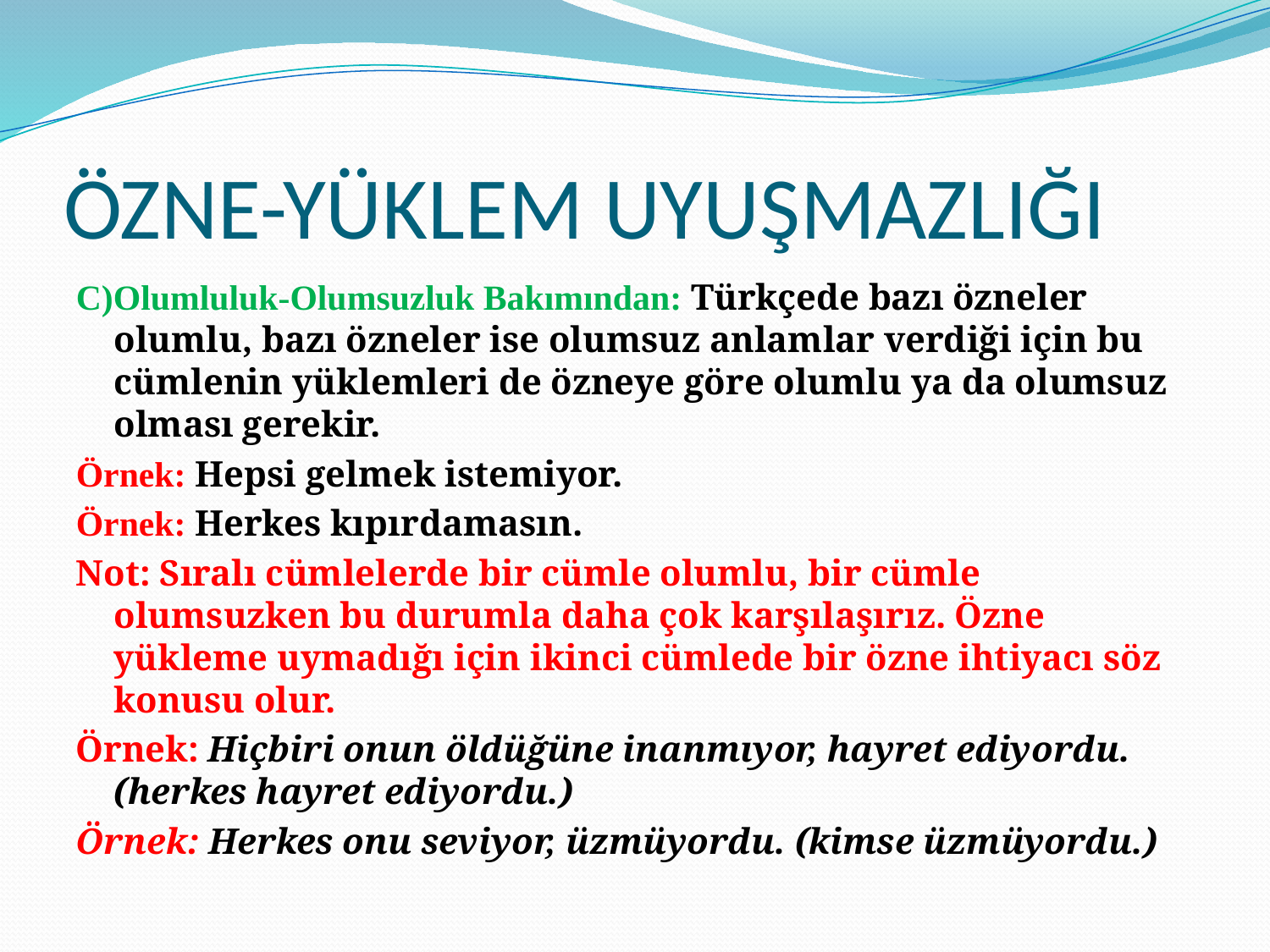

# ÖZNE-YÜKLEM UYUŞMAZLIĞI
C)Olumluluk-Olumsuzluk Bakımından: Türkçede bazı özneler olumlu, bazı özneler ise olumsuz anlamlar verdiği için bu cümlenin yüklemleri de özneye göre olumlu ya da olumsuz olması gerekir.
Örnek: Hepsi gelmek istemiyor.
Örnek: Herkes kıpırdamasın.
Not: Sıralı cümlelerde bir cümle olumlu, bir cümle olumsuzken bu durumla daha çok karşılaşırız. Özne yükleme uymadığı için ikinci cümlede bir özne ihtiyacı söz konusu olur.
Örnek: Hiçbiri onun öldüğüne inanmıyor, hayret ediyordu. (herkes hayret ediyordu.)
Örnek: Herkes onu seviyor, üzmüyordu. (kimse üzmüyordu.)